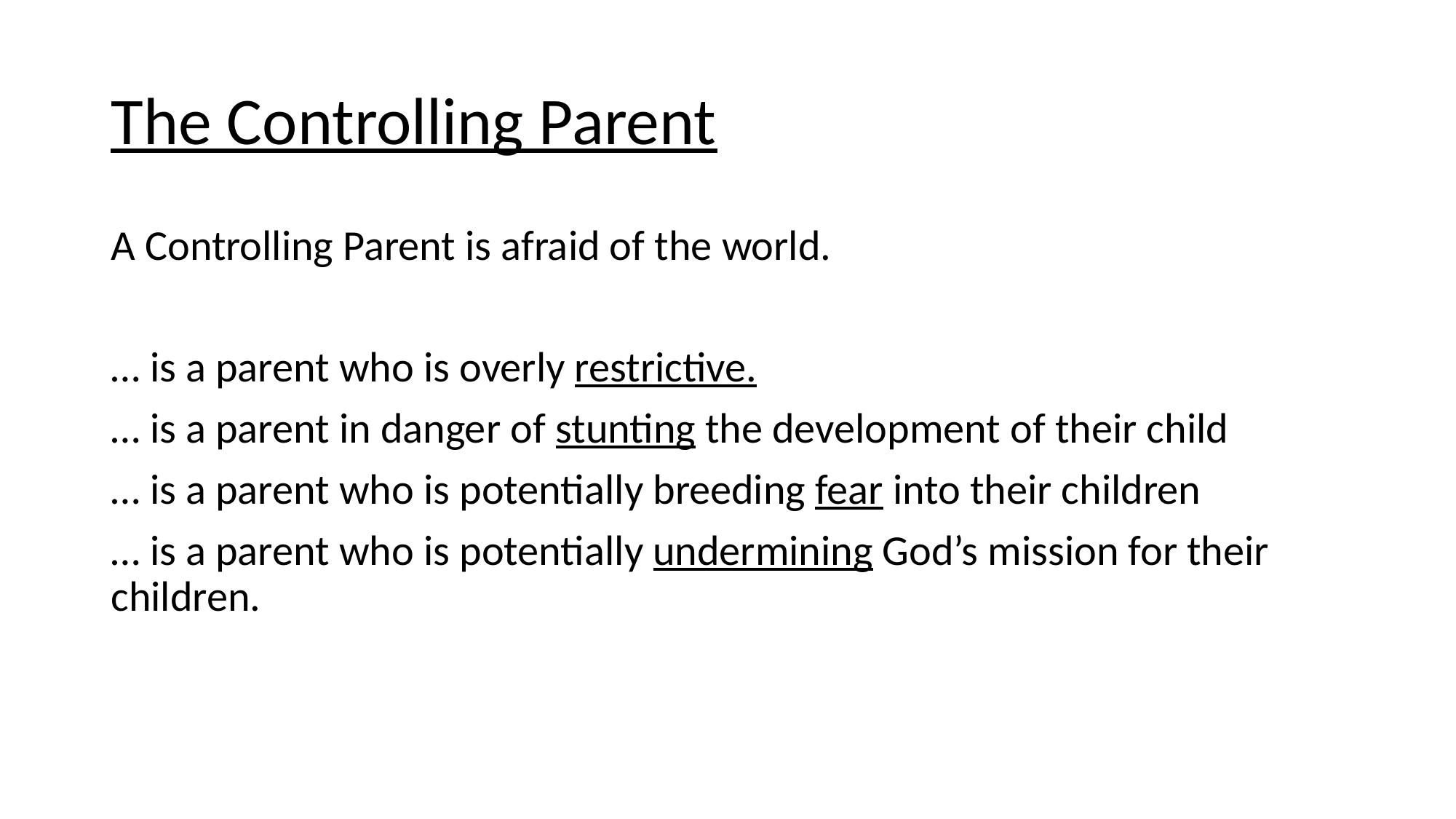

# The Controlling Parent
A Controlling Parent is afraid of the world.

… is a parent who is overly restrictive.
… is a parent in danger of stunting the development of their child
… is a parent who is potentially breeding fear into their children
… is a parent who is potentially undermining God’s mission for their children.